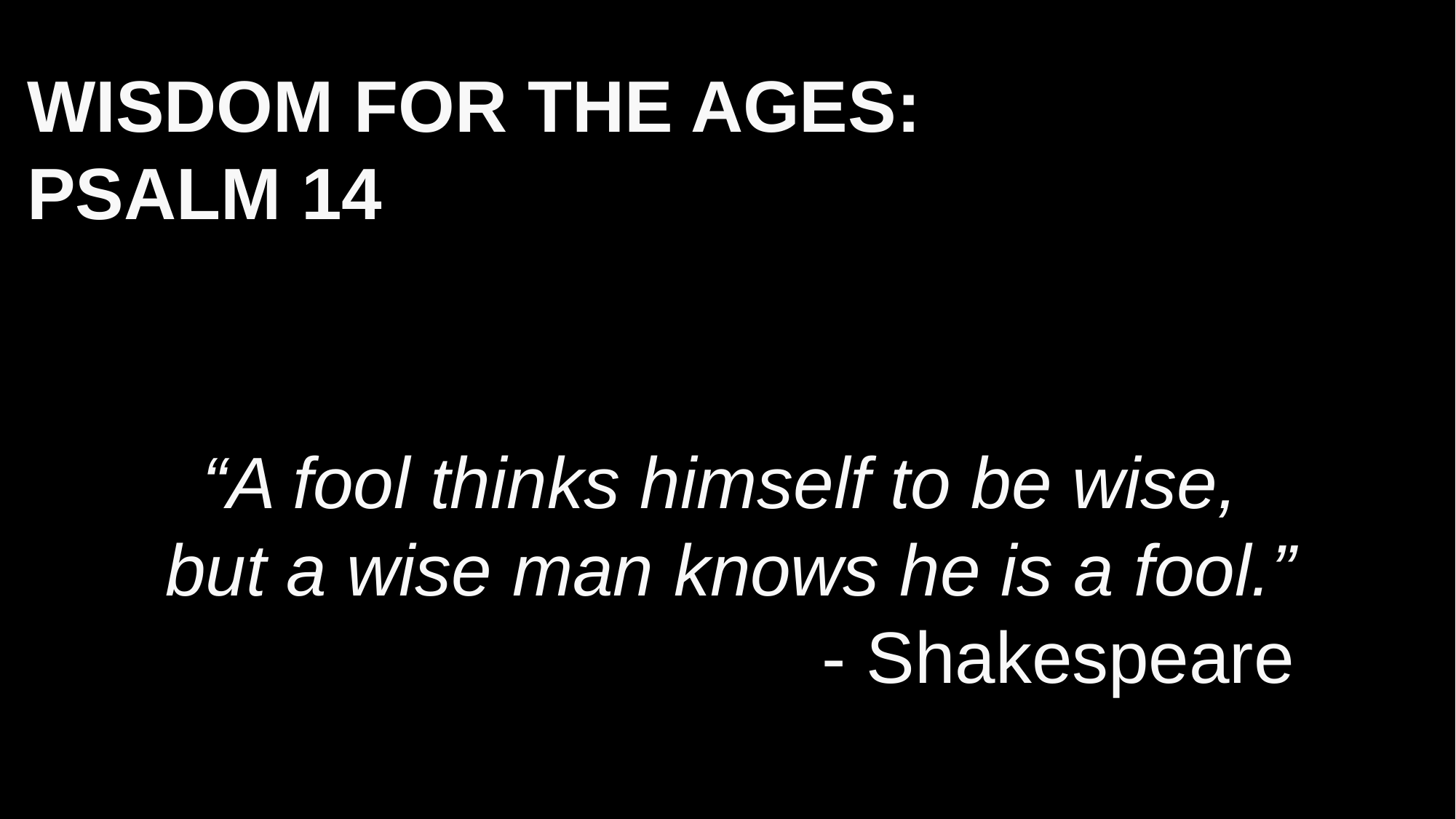

Wisdom for the Ages:				Psalm 14

“A fool thinks himself to be wise,
but a wise man knows he is a fool.”
						- Shakespeare